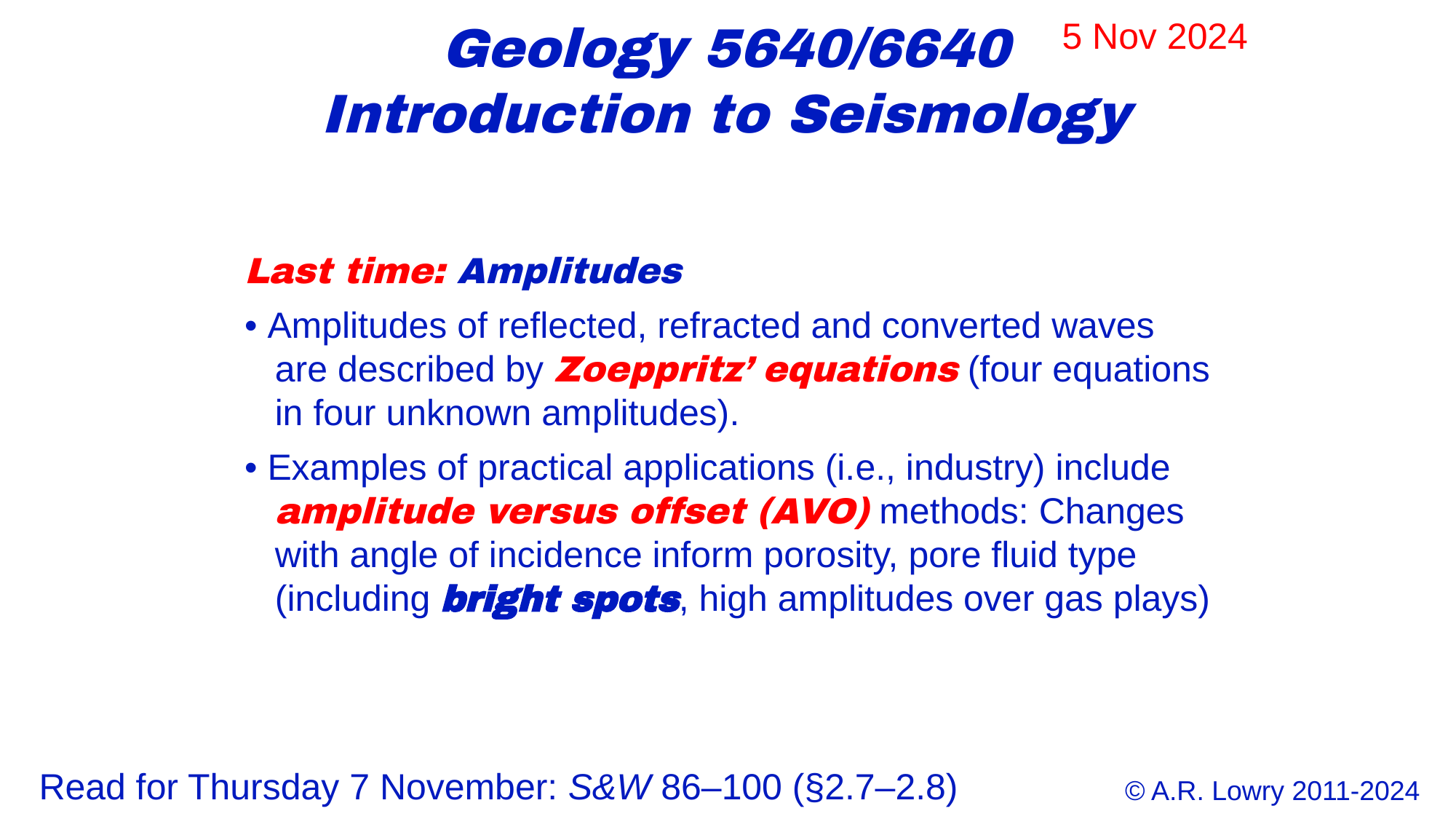

Geology 5640/6640
Introduction to Seismology
 5 Nov 2024
Last time: Amplitudes

• Amplitudes of reflected, refracted and converted waves
   are described by Zoeppritz’ equations (four equations
   in four unknown amplitudes).

• Examples of practical applications (i.e., industry) include
   amplitude versus offset (AVO) methods: Changes
   with angle of incidence inform porosity, pore fluid type
   (including bright spots, high amplitudes over gas plays)

Read for Thursday 7 November: S&W 86–100 (§2.7–2.8)
© A.R. Lowry 2011-2024